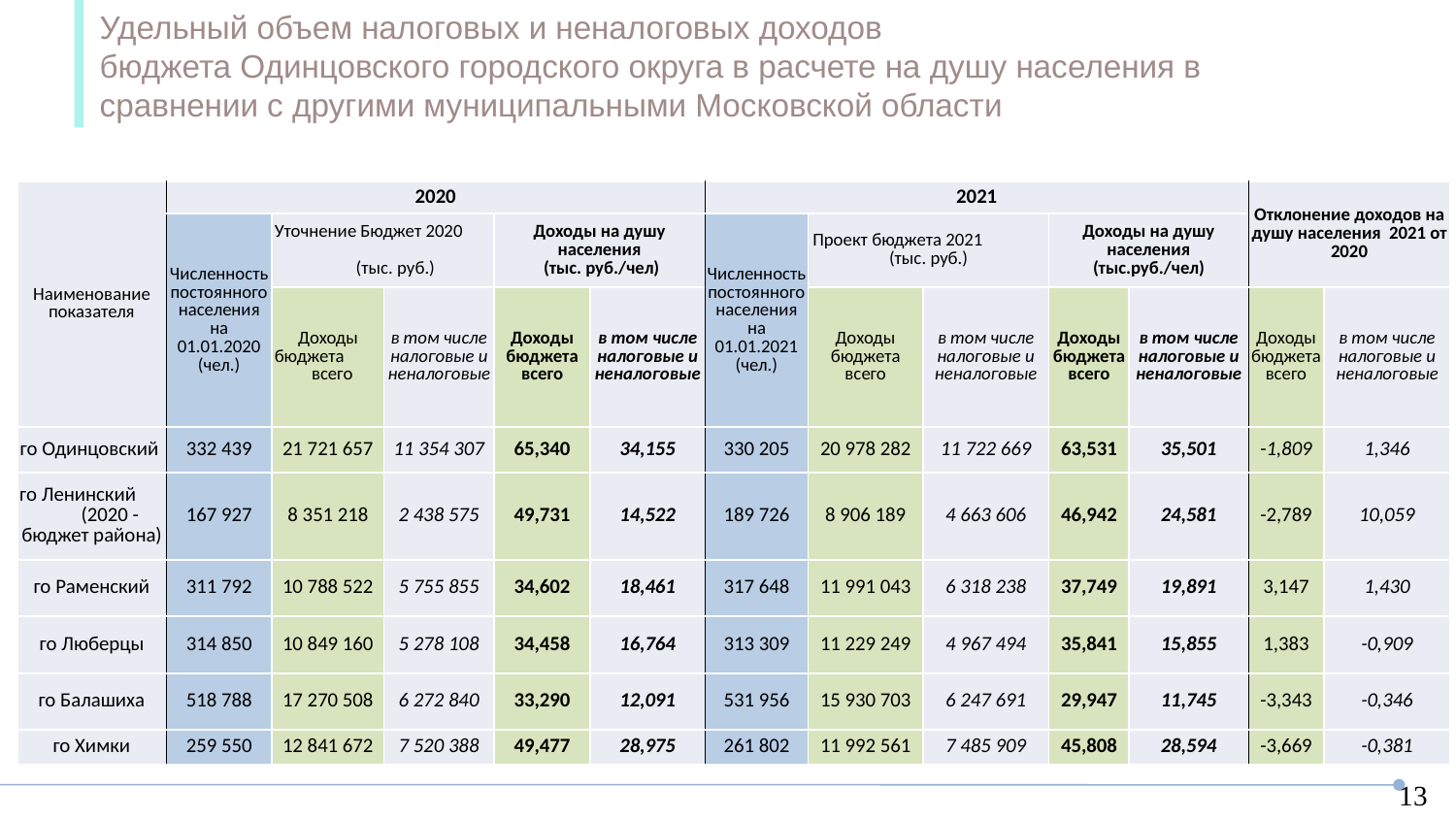

Удельный объем налоговых и неналоговых доходов
бюджета Одинцовского городского округа в расчете на душу населения в сравнении с другими муниципальными Московской области

| Наименование показателя | 2020 |  |  |  |  | 2021 |  |  |  |  | Отклонение доходов на душу населения 2021 от 2020 |  |
| --- | --- | --- | --- | --- | --- | --- | --- | --- | --- | --- | --- | --- |
|  | Численность постоянного населения на 01.01.2020 (чел.) | Уточнение Бюджет 2020 (тыс. руб.) |  | Доходы на душу населения (тыс. руб./чел) |  | Численность постоянного населения на 01.01.2021 (чел.) | Проект бюджета 2021 (тыс. руб.) |  | Доходы на душу населения (тыс.руб./чел) |  |  |  |
|  |  | Доходы бюджета всего | в том числе налоговые и неналоговые | Доходы бюджета всего | в том числе налоговые и неналоговые |  | Доходы бюджета всего | в том числе налоговые и неналоговые | Доходы бюджета всего | в том числе налоговые и неналоговые | Доходы бюджета всего | в том числе налоговые и неналоговые |
| го Одинцовский | 332 439 | 21 721 657 | 11 354 307 | 65,340 | 34,155 | 330 205 | 20 978 282 | 11 722 669 | 63,531 | 35,501 | -1,809 | 1,346 |
| го Ленинский (2020 - бюджет района) | 167 927 | 8 351 218 | 2 438 575 | 49,731 | 14,522 | 189 726 | 8 906 189 | 4 663 606 | 46,942 | 24,581 | -2,789 | 10,059 |
| го Раменский | 311 792 | 10 788 522 | 5 755 855 | 34,602 | 18,461 | 317 648 | 11 991 043 | 6 318 238 | 37,749 | 19,891 | 3,147 | 1,430 |
| го Люберцы | 314 850 | 10 849 160 | 5 278 108 | 34,458 | 16,764 | 313 309 | 11 229 249 | 4 967 494 | 35,841 | 15,855 | 1,383 | -0,909 |
| го Балашиха | 518 788 | 17 270 508 | 6 272 840 | 33,290 | 12,091 | 531 956 | 15 930 703 | 6 247 691 | 29,947 | 11,745 | -3,343 | -0,346 |
| го Химки | 259 550 | 12 841 672 | 7 520 388 | 49,477 | 28,975 | 261 802 | 11 992 561 | 7 485 909 | 45,808 | 28,594 | -3,669 | -0,381 |
13